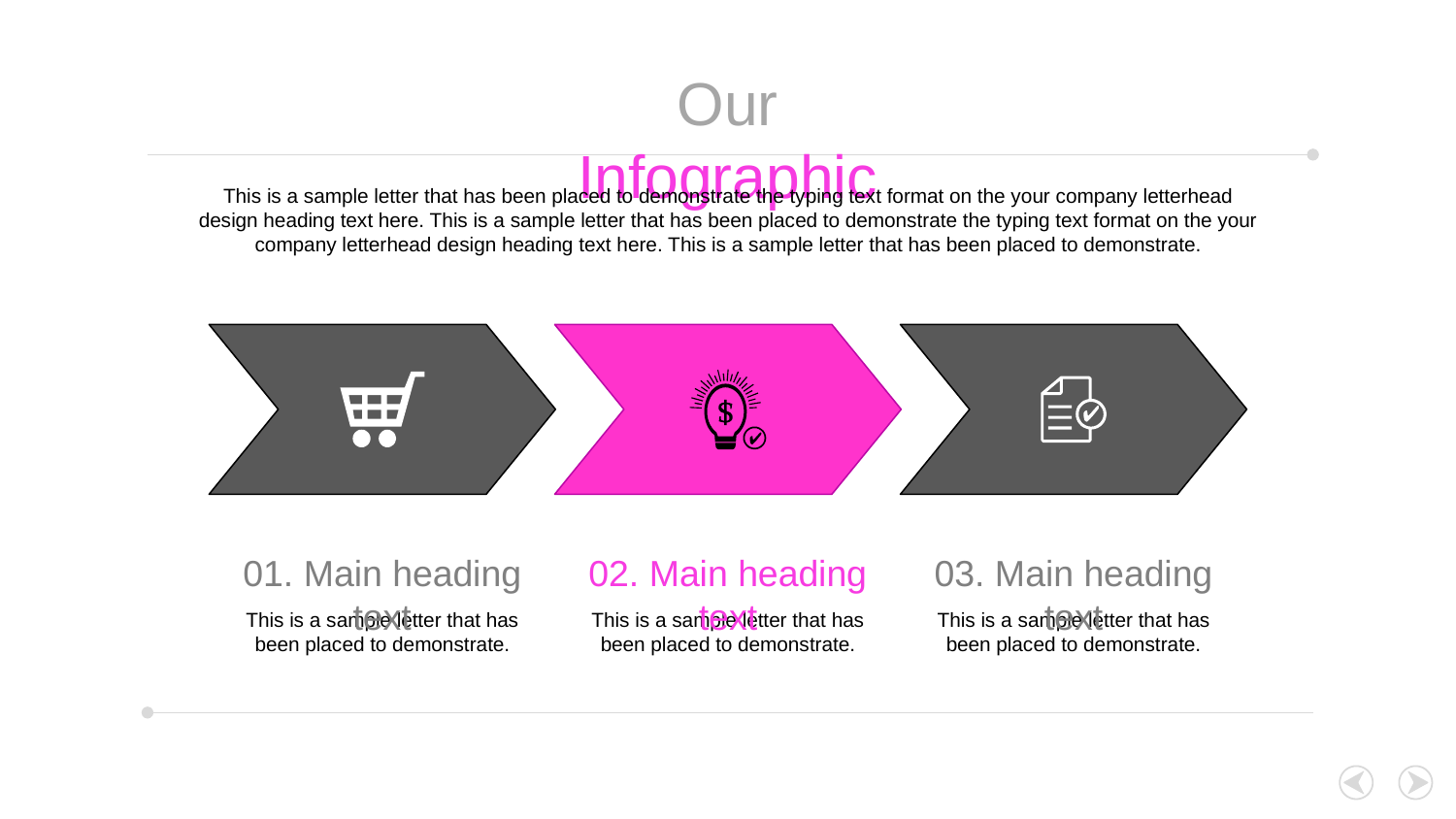

Our Infographic
This is a sample letter that has been placed to demonstrate the typing text format on the your company letterhead design heading text here. This is a sample letter that has been placed to demonstrate the typing text format on the your company letterhead design heading text here. This is a sample letter that has been placed to demonstrate.

01. Main heading text
02. Main heading text
03. Main heading text
This is a sample letter that has been placed to demonstrate.
This is a sample letter that has been placed to demonstrate.
This is a sample letter that has been placed to demonstrate.